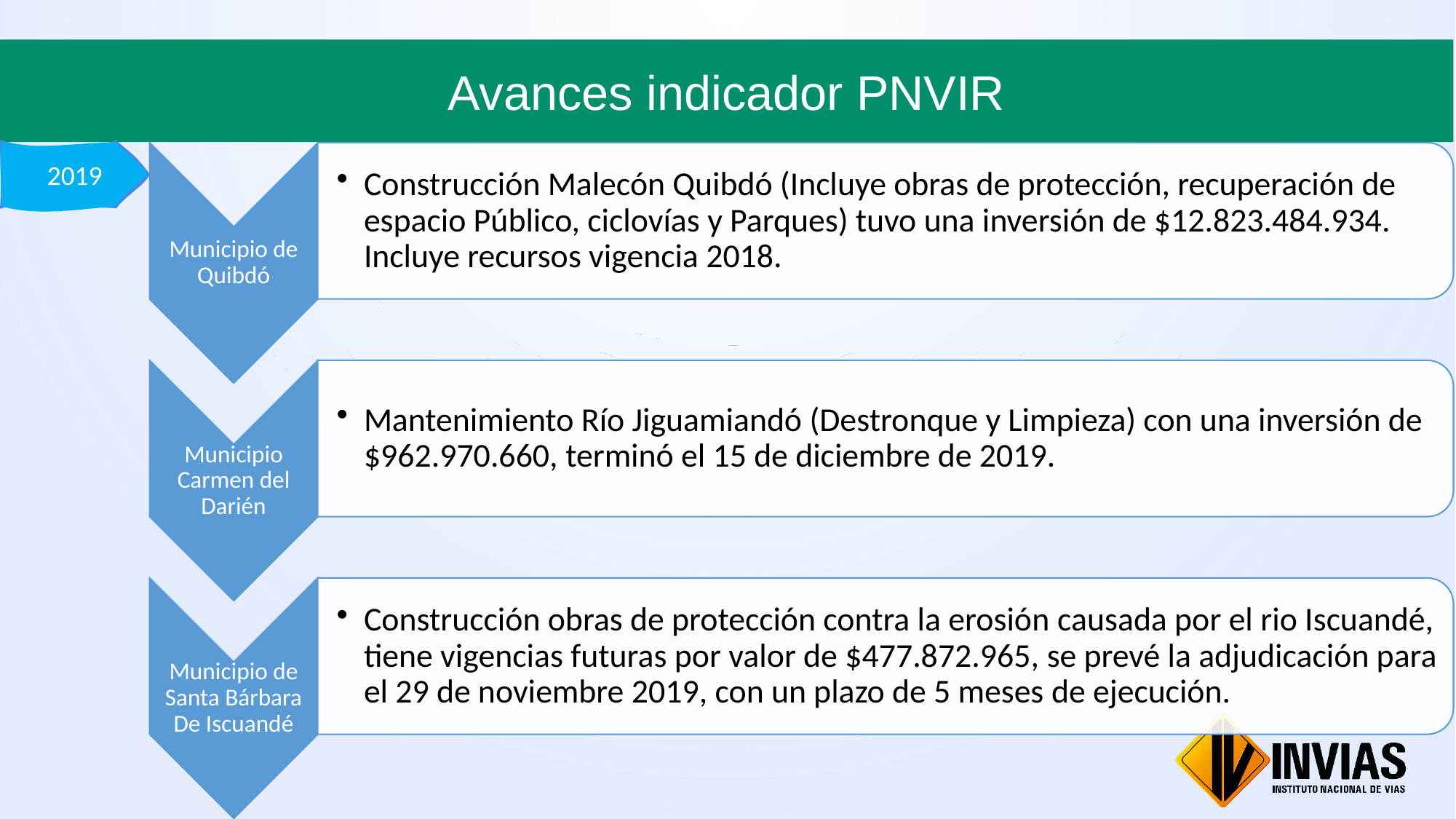

Avances indicador PNVIR
2019
Municipio de Quibdó
Construcción Malecón Quibdó (Incluye obras de protección, recuperación de espacio Público, ciclovías y Parques) tuvo una inversión de $12.823.484.934. Incluye recursos vigencia 2018.
Municipio Carmen del Darién
Mantenimiento Río Jiguamiandó (Destronque y Limpieza) con una inversión de  $962.970.660, terminó el 15 de diciembre de 2019.
Municipio de Santa Bárbara De Iscuandé
Construcción obras de protección contra la erosión causada por el rio Iscuandé, tiene vigencias futuras por valor de $477.872.965, se prevé la adjudicación para el 29 de noviembre 2019, con un plazo de 5 meses de ejecución.